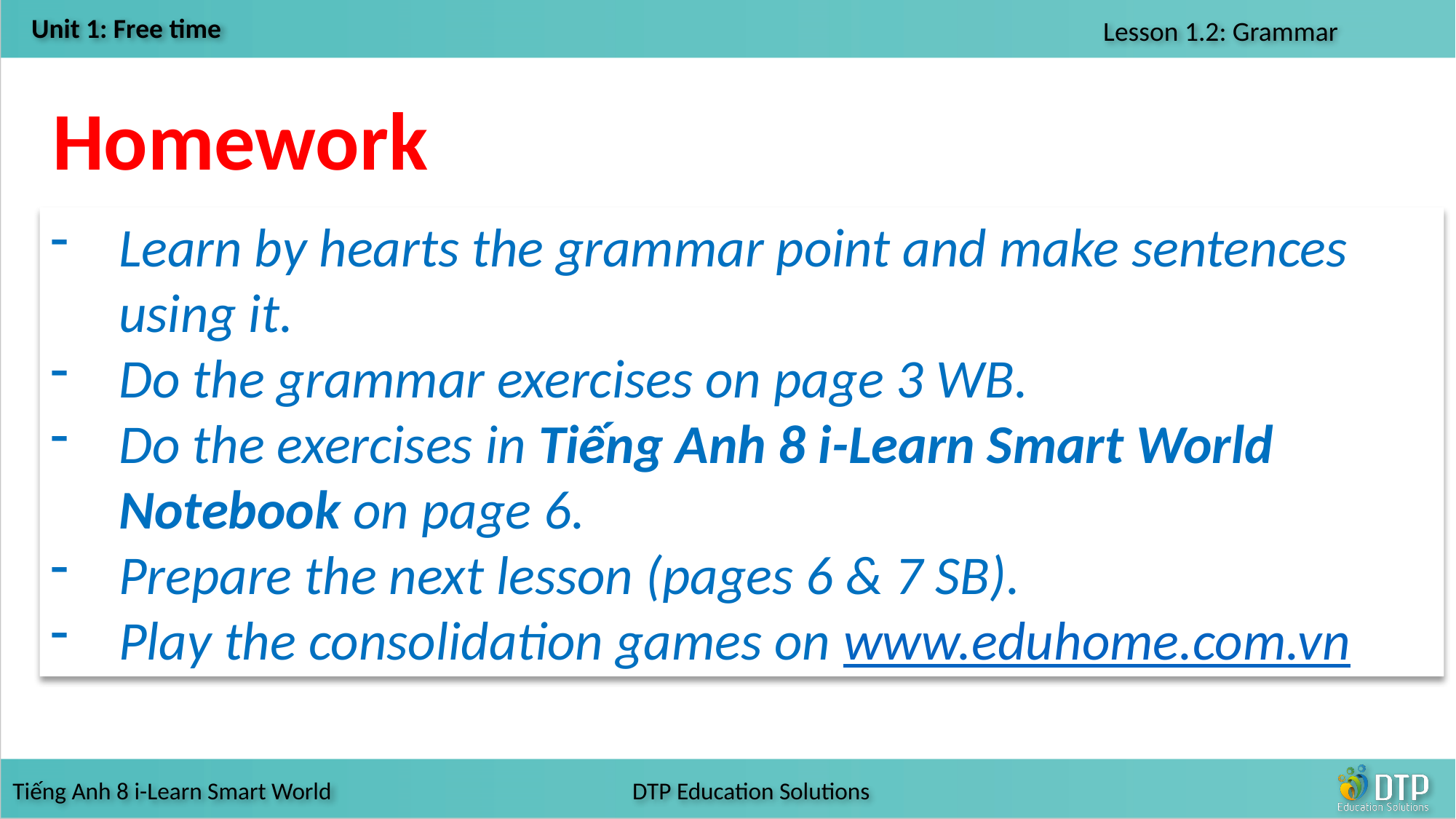

Homework
Learn by hearts the grammar point and make sentences using it.
Do the grammar exercises on page 3 WB.
Do the exercises in Tiếng Anh 8 i-Learn Smart World Notebook on page 6.
Prepare the next lesson (pages 6 & 7 SB).
Play the consolidation games on www.eduhome.com.vn